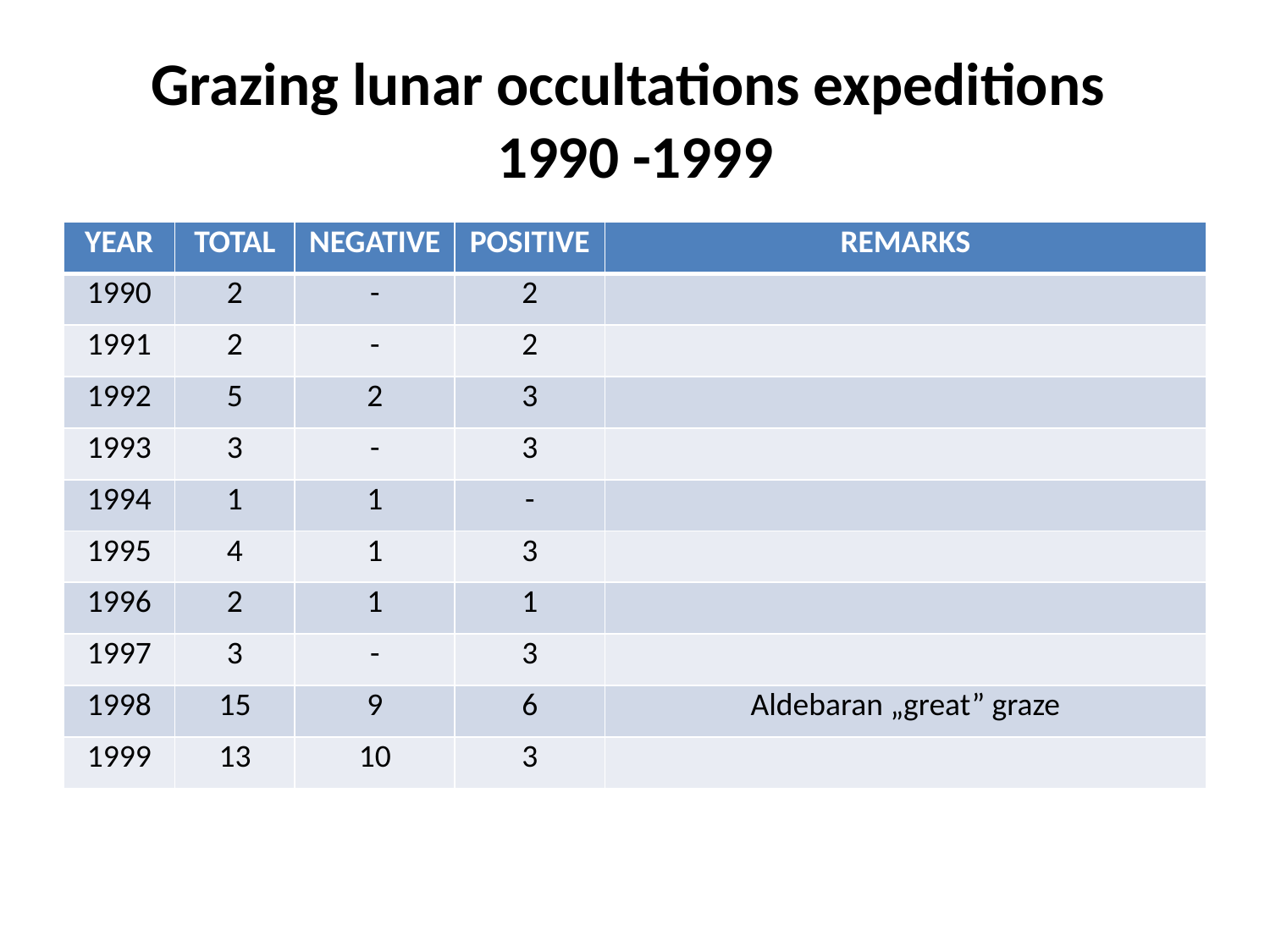

# Grazing lunar occultations expeditions 1990 -1999
| YEAR | TOTAL | NEGATIVE | POSITIVE | REMARKS |
| --- | --- | --- | --- | --- |
| 1990 | 2 | - | 2 |  |
| 1991 | 2 | - | 2 |  |
| 1992 | 5 | 2 | 3 |  |
| 1993 | 3 | - | 3 |  |
| 1994 | 1 | 1 | - |  |
| 1995 | 4 | 1 | 3 |  |
| 1996 | 2 | 1 | 1 |  |
| 1997 | 3 | - | 3 |  |
| 1998 | 15 | 9 | 6 | Aldebaran „great” graze |
| 1999 | 13 | 10 | 3 |  |